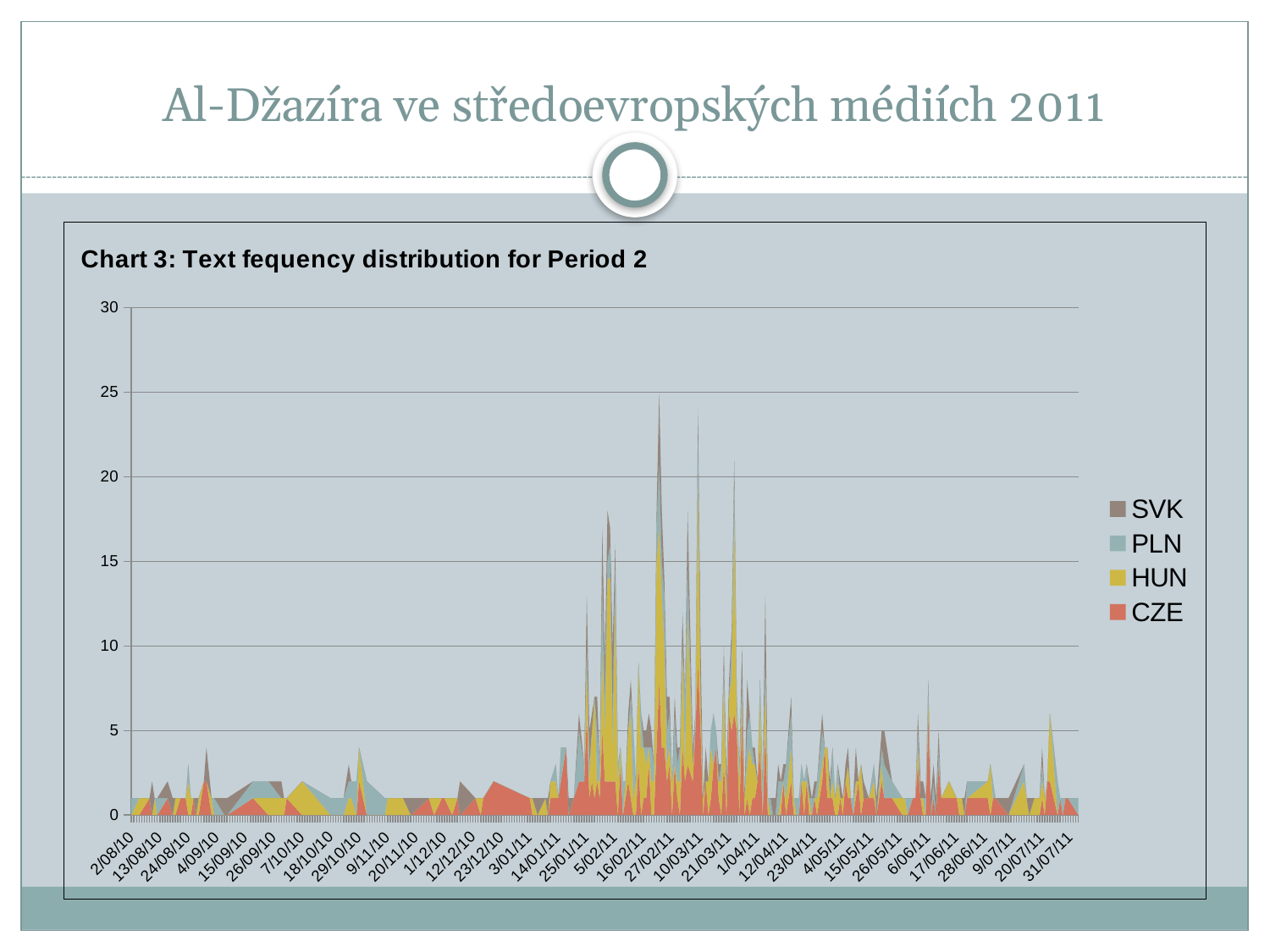

# Al-Džazíra ve středoevropských médiích 2011

### Chart: Chart 3: Text fequency distribution for Period 2

| Category | CZE | HUN | PLN | SVK |
|---|---|---|---|---|
| 40392.0 | None | None | 1.0 | None |
| 40395.0 | None | 1.0 | None | None |
| 40399.0 | 1.0 | None | None | None |
| 40400.0 | None | None | None | 2.0 |
| 40401.0 | None | 1.0 | None | None |
| 40402.0 | None | None | 1.0 | None |
| 40406.0 | 1.0 | None | None | 1.0 |
| 40408.0 | None | None | None | 1.0 |
| 40409.0 | None | 1.0 | None | None |
| 40411.0 | 1.0 | None | None | None |
| 40413.0 | 1.0 | None | None | None |
| 40414.0 | None | 2.0 | 1.0 | None |
| 40415.0 | None | 1.0 | None | None |
| 40416.0 | 1.0 | None | None | None |
| 40417.0 | None | None | None | 1.0 |
| 40418.0 | None | 1.0 | None | None |
| 40420.0 | 2.0 | None | None | None |
| 40421.0 | 2.0 | None | None | 2.0 |
| 40423.0 | None | 1.0 | None | None |
| 40424.0 | None | None | 1.0 | None |
| 40428.0 | None | None | None | 1.0 |
| 40429.0 | None | None | None | 1.0 |
| 40439.0 | 1.0 | None | 1.0 | None |
| 40445.0 | None | 1.0 | 1.0 | None |
| 40450.0 | None | 1.0 | None | 1.0 |
| 40451.0 | None | 1.0 | None | None |
| 40452.0 | 1.0 | None | None | None |
| 40458.0 | None | 2.0 | None | None |
| 40469.0 | None | None | 1.0 | None |
| 40474.0 | None | None | 1.0 | None |
| 40476.0 | None | 1.0 | 1.0 | 1.0 |
| 40477.0 | None | 1.0 | 1.0 | None |
| 40479.0 | None | None | 2.0 | None |
| 40480.0 | 2.0 | 2.0 | None | None |
| 40483.0 | None | None | 2.0 | None |
| 40490.0 | None | None | 1.0 | None |
| 40491.0 | None | 1.0 | None | None |
| 40497.0 | None | 1.0 | None | None |
| 40500.0 | None | None | None | 1.0 |
| 40507.0 | 1.0 | None | None | None |
| 40509.0 | None | 1.0 | None | None |
| 40512.0 | 1.0 | None | None | None |
| 40513.0 | 1.0 | None | None | None |
| 40516.0 | None | 1.0 | None | None |
| 40518.0 | 1.0 | None | None | None |
| 40519.0 | None | None | None | 2.0 |
| 40525.0 | 1.0 | None | None | None |
| 40527.0 | None | 1.0 | None | None |
| 40528.0 | 1.0 | None | None | None |
| 40532.0 | 2.0 | None | None | None |
| 40546.0 | 1.0 | None | None | None |
| 40547.0 | None | 1.0 | None | None |
| 40549.0 | None | None | None | 1.0 |
| 40552.0 | None | 1.0 | None | None |
| 40553.0 | None | None | None | 1.0 |
| 40554.0 | 1.0 | 1.0 | None | None |
| 40556.0 | 1.0 | 1.0 | 1.0 | None |
| 40557.0 | 1.0 | None | None | None |
| 40558.0 | 2.0 | None | 2.0 | None |
| 40560.0 | 4.0 | None | None | None |
| 40561.0 | None | None | None | 1.0 |
| 40563.0 | 1.0 | None | None | None |
| 40565.0 | 2.0 | None | 3.0 | 1.0 |
| 40567.0 | 2.0 | None | 1.0 | None |
| 40568.0 | 6.0 | 3.0 | 1.0 | 3.0 |
| 40569.0 | 1.0 | 1.0 | 1.0 | 2.0 |
| 40570.0 | 2.0 | 3.0 | None | 1.0 |
| 40571.0 | 1.0 | 6.0 | None | None |
| 40572.0 | 2.0 | None | 3.0 | 2.0 |
| 40573.0 | 1.0 | 1.0 | 1.0 | None |
| 40574.0 | 5.0 | 5.0 | 4.0 | 3.0 |
| 40575.0 | 2.0 | 3.0 | 2.0 | 2.0 |
| 40576.0 | 2.0 | 12.0 | 1.0 | 3.0 |
| 40577.0 | 2.0 | 12.0 | 2.0 | 1.0 |
| 40578.0 | 2.0 | 2.0 | 2.0 | 4.0 |
| 40579.0 | 2.0 | 11.0 | 2.0 | 1.0 |
| 40580.0 | None | 2.0 | 1.0 | None |
| 40581.0 | 3.0 | 1.0 | None | None |
| 40582.0 | None | None | 2.0 | None |
| 40583.0 | 1.0 | 1.0 | None | None |
| 40584.0 | 2.0 | 3.0 | None | 1.0 |
| 40585.0 | 1.0 | 5.0 | 1.0 | 1.0 |
| 40586.0 | None | 1.0 | 4.0 | None |
| 40587.0 | None | 2.0 | None | None |
| 40588.0 | 3.0 | 6.0 | None | None |
| 40589.0 | None | 4.0 | 2.0 | None |
| 40590.0 | 1.0 | 3.0 | None | 1.0 |
| 40591.0 | 1.0 | 2.0 | 1.0 | 1.0 |
| 40592.0 | 3.0 | 1.0 | None | 2.0 |
| 40593.0 | None | 2.0 | 2.0 | 1.0 |
| 40594.0 | None | 2.0 | 1.0 | None |
| 40595.0 | 4.0 | 11.0 | 2.0 | 1.0 |
| 40596.0 | 8.0 | 9.0 | 4.0 | 4.0 |
| 40597.0 | 4.0 | 9.0 | 2.0 | 3.0 |
| 40598.0 | 4.0 | 6.0 | 3.0 | 1.0 |
| 40599.0 | 2.0 | 1.0 | 2.0 | 2.0 |
| 40600.0 | 3.0 | 1.0 | 2.0 | 1.0 |
| 40601.0 | None | 2.0 | None | None |
| 40602.0 | 3.0 | None | 3.0 | 1.0 |
| 40603.0 | 1.0 | 1.0 | 1.0 | 1.0 |
| 40604.0 | None | 2.0 | 2.0 | None |
| 40605.0 | 4.0 | 6.0 | None | 2.0 |
| 40606.0 | 2.0 | 1.0 | 4.0 | None |
| 40607.0 | 3.0 | 9.0 | 3.0 | 3.0 |
| 40609.0 | 2.0 | 1.0 | None | 1.0 |
| 40610.0 | 5.0 | None | 1.0 | None |
| 40611.0 | 9.0 | 11.0 | 3.0 | 1.0 |
| 40612.0 | 5.0 | 2.0 | None | 3.0 |
| 40613.0 | None | 1.0 | None | None |
| 40614.0 | 2.0 | None | None | 2.0 |
| 40615.0 | None | 2.0 | None | None |
| 40616.0 | 1.0 | 3.0 | 1.0 | None |
| 40617.0 | 3.0 | None | 3.0 | None |
| 40618.0 | 4.0 | None | 1.0 | None |
| 40619.0 | 1.0 | 1.0 | None | 1.0 |
| 40620.0 | None | 2.0 | 1.0 | None |
| 40621.0 | 3.0 | 5.0 | 1.0 | 1.0 |
| 40622.0 | None | 1.0 | None | 1.0 |
| 40623.0 | 6.0 | 1.0 | None | 1.0 |
| 40624.0 | 5.0 | 3.0 | 2.0 | 1.0 |
| 40625.0 | 6.0 | 12.0 | 2.0 | 1.0 |
| 40626.0 | 5.0 | 1.0 | 1.0 | None |
| 40627.0 | None | 2.0 | 1.0 | None |
| 40628.0 | 6.0 | 1.0 | 1.0 | 2.0 |
| 40629.0 | None | 1.0 | None | None |
| 40630.0 | 1.0 | 2.0 | 2.0 | 3.0 |
| 40631.0 | None | 4.0 | 2.0 | None |
| 40632.0 | 1.0 | 2.0 | 1.0 | None |
| 40633.0 | 1.0 | 2.0 | None | 1.0 |
| 40634.0 | 2.0 | None | None | None |
| 40635.0 | 4.0 | 3.0 | 1.0 | None |
| 40636.0 | None | None | 2.0 | None |
| 40637.0 | 5.0 | 3.0 | 1.0 | 4.0 |
| 40638.0 | None | 1.0 | None | None |
| 40639.0 | None | None | 1.0 | None |
| 40640.0 | None | None | None | 1.0 |
| 40641.0 | None | None | None | 1.0 |
| 40642.0 | None | None | 2.0 | 1.0 |
| 40643.0 | None | 1.0 | 1.0 | None |
| 40644.0 | 2.0 | None | None | 1.0 |
| 40645.0 | None | 1.0 | 2.0 | None |
| 40647.0 | 2.0 | 2.0 | 2.0 | 1.0 |
| 40648.0 | None | 1.0 | None | None |
| 40649.0 | None | None | 1.0 | None |
| 40650.0 | None | None | 1.0 | None |
| 40651.0 | 2.0 | None | 1.0 | None |
| 40652.0 | None | 2.0 | None | None |
| 40653.0 | 2.0 | None | 1.0 | None |
| 40654.0 | None | 1.0 | None | 1.0 |
| 40655.0 | None | None | 1.0 | None |
| 40656.0 | 1.0 | None | None | 1.0 |
| 40657.0 | None | 1.0 | 1.0 | None |
| 40659.0 | 2.0 | 1.0 | 2.0 | 1.0 |
| 40660.0 | 4.0 | None | None | None |
| 40661.0 | 1.0 | 3.0 | None | None |
| 40662.0 | 1.0 | None | None | 1.0 |
| 40663.0 | 1.0 | 1.0 | 2.0 | None |
| 40664.0 | None | 1.0 | None | None |
| 40665.0 | None | 2.0 | 1.0 | None |
| 40666.0 | 1.0 | None | None | 1.0 |
| 40667.0 | None | 1.0 | None | None |
| 40668.0 | 2.0 | None | None | 1.0 |
| 40669.0 | 1.0 | 2.0 | None | 1.0 |
| 40670.0 | 1.0 | None | None | None |
| 40671.0 | None | None | 1.0 | None |
| 40672.0 | 1.0 | 1.0 | None | 2.0 |
| 40673.0 | 2.0 | None | None | None |
| 40674.0 | None | 3.0 | None | None |
| 40675.0 | 1.0 | None | None | 1.0 |
| 40677.0 | 1.0 | None | None | None |
| 40679.0 | 1.0 | 1.0 | 1.0 | None |
| 40680.0 | None | None | None | 1.0 |
| 40682.0 | 2.0 | 1.0 | 1.0 | 1.0 |
| 40683.0 | 1.0 | None | 2.0 | 2.0 |
| 40686.0 | 1.0 | None | 1.0 | None |
| 40690.0 | None | 1.0 | None | None |
| 40691.0 | None | 1.0 | None | None |
| 40692.0 | None | None | 1.0 | None |
| 40694.0 | 1.0 | None | None | None |
| 40695.0 | 1.0 | None | None | None |
| 40696.0 | 3.0 | 1.0 | 1.0 | 1.0 |
| 40697.0 | 1.0 | None | None | 1.0 |
| 40698.0 | None | 1.0 | None | 1.0 |
| 40699.0 | None | None | 1.0 | None |
| 40700.0 | 6.0 | 1.0 | 1.0 | None |
| 40701.0 | None | None | None | 1.0 |
| 40702.0 | 1.0 | None | 1.0 | 1.0 |
| 40703.0 | None | None | None | 1.0 |
| 40704.0 | 3.0 | None | 1.0 | 1.0 |
| 40705.0 | 1.0 | None | None | None |
| 40708.0 | 1.0 | 1.0 | None | None |
| 40711.0 | 1.0 | None | None | None |
| 40712.0 | None | 1.0 | None | None |
| 40713.0 | None | 1.0 | None | None |
| 40714.0 | None | None | None | 1.0 |
| 40715.0 | 1.0 | None | 1.0 | None |
| 40723.0 | 1.0 | 1.0 | None | None |
| 40724.0 | None | 3.0 | None | None |
| 40725.0 | 1.0 | None | 1.0 | None |
| 40726.0 | 1.0 | None | None | None |
| 40731.0 | None | None | None | 1.0 |
| 40737.0 | None | 2.0 | 1.0 | None |
| 40738.0 | None | 1.0 | None | None |
| 40739.0 | None | None | None | 1.0 |
| 40741.0 | None | 1.0 | None | None |
| 40743.0 | None | 1.0 | None | None |
| 40744.0 | 1.0 | 1.0 | 1.0 | 1.0 |
| 40745.0 | None | 1.0 | None | None |
| 40746.0 | 2.0 | None | None | None |
| 40747.0 | 2.0 | 4.0 | None | None |
| 40750.0 | None | None | 2.0 | None |
| 40751.0 | 1.0 | None | None | None |
| 40752.0 | None | None | 1.0 | None |
| 40753.0 | 1.0 | None | None | None |
| 40754.0 | 1.0 | None | None | None |
| 40758.0 | None | None | 1.0 | None |